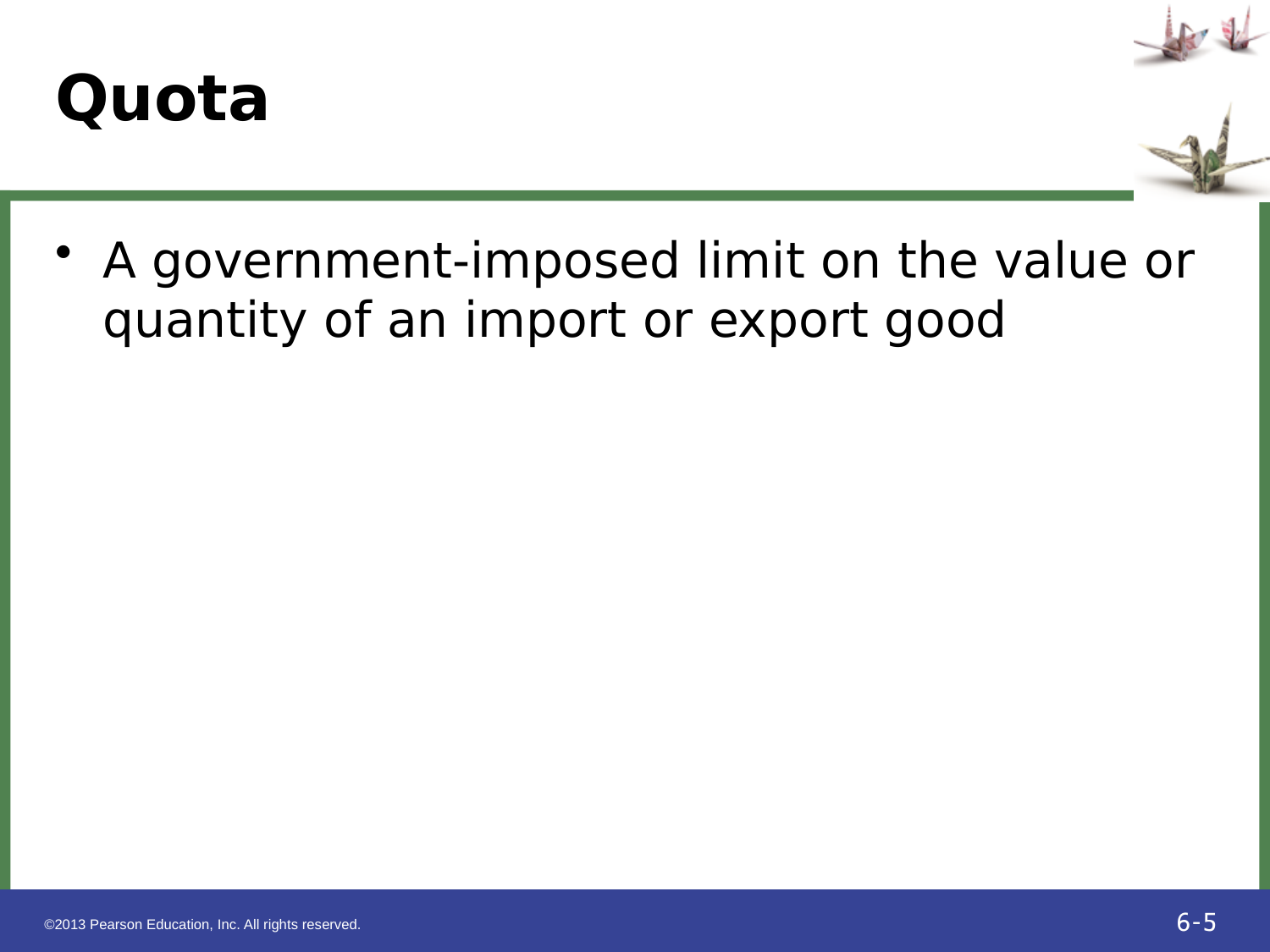

A government-imposed limit on the value or quantity of an import or export good
Quota